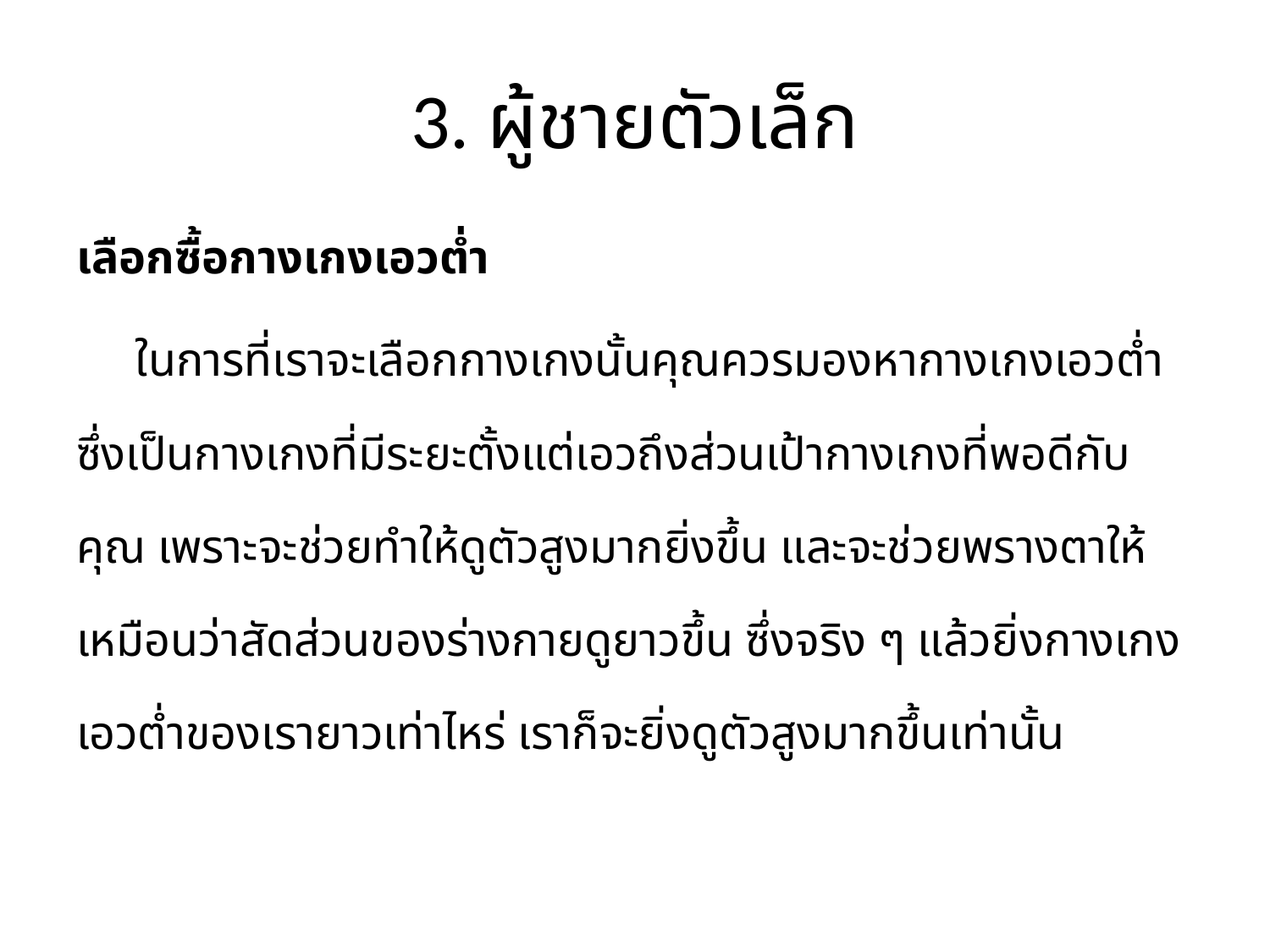

# 3. ผู้ชายตัวเล็ก
เลือกซื้อกางเกงเอวต่ำ
     ในการที่เราจะเลือกกางเกงนั้นคุณควรมองหากางเกงเอวต่ำซึ่งเป็นกางเกงที่มีระยะตั้งแต่เอวถึงส่วนเป้ากางเกงที่พอดีกับคุณ เพราะจะช่วยทำให้ดูตัวสูงมากยิ่งขึ้น และจะช่วยพรางตาให้เหมือนว่าสัดส่วนของร่างกายดูยาวขึ้น ซึ่งจริง ๆ แล้วยิ่งกางเกงเอวต่ำของเรายาวเท่าไหร่ เราก็จะยิ่งดูตัวสูงมากขึ้นเท่านั้น